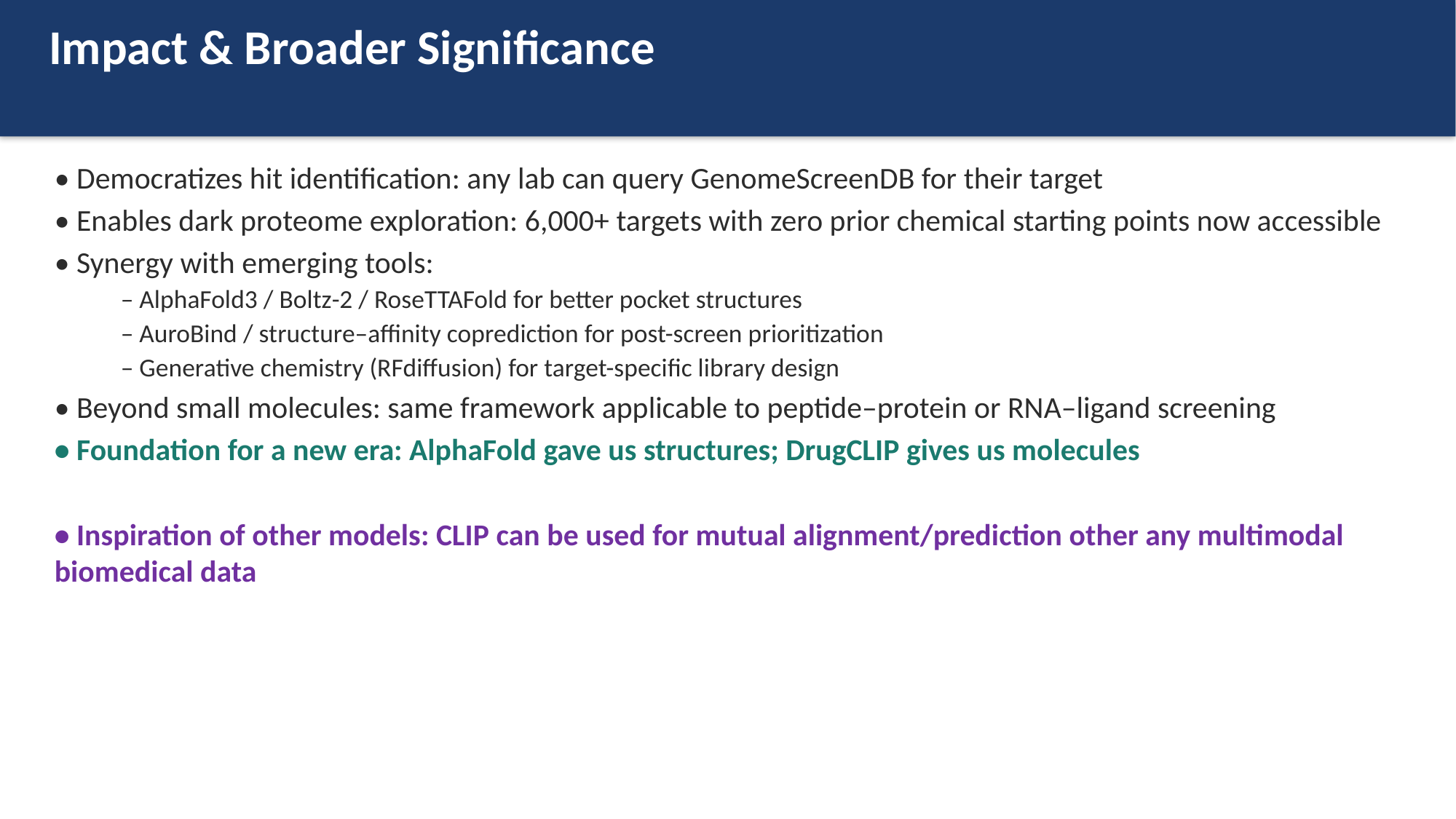

Impact & Broader Significance
• Democratizes hit identification: any lab can query GenomeScreenDB for their target
• Enables dark proteome exploration: 6,000+ targets with zero prior chemical starting points now accessible
• Synergy with emerging tools:
  – AlphaFold3 / Boltz-2 / RoseTTAFold for better pocket structures
  – AuroBind / structure–affinity coprediction for post-screen prioritization
  – Generative chemistry (RFdiffusion) for target-specific library design
• Beyond small molecules: same framework applicable to peptide–protein or RNA–ligand screening
• Foundation for a new era: AlphaFold gave us structures; DrugCLIP gives us molecules

• Inspiration of other models: CLIP can be used for mutual alignment/prediction other any multimodal biomedical data